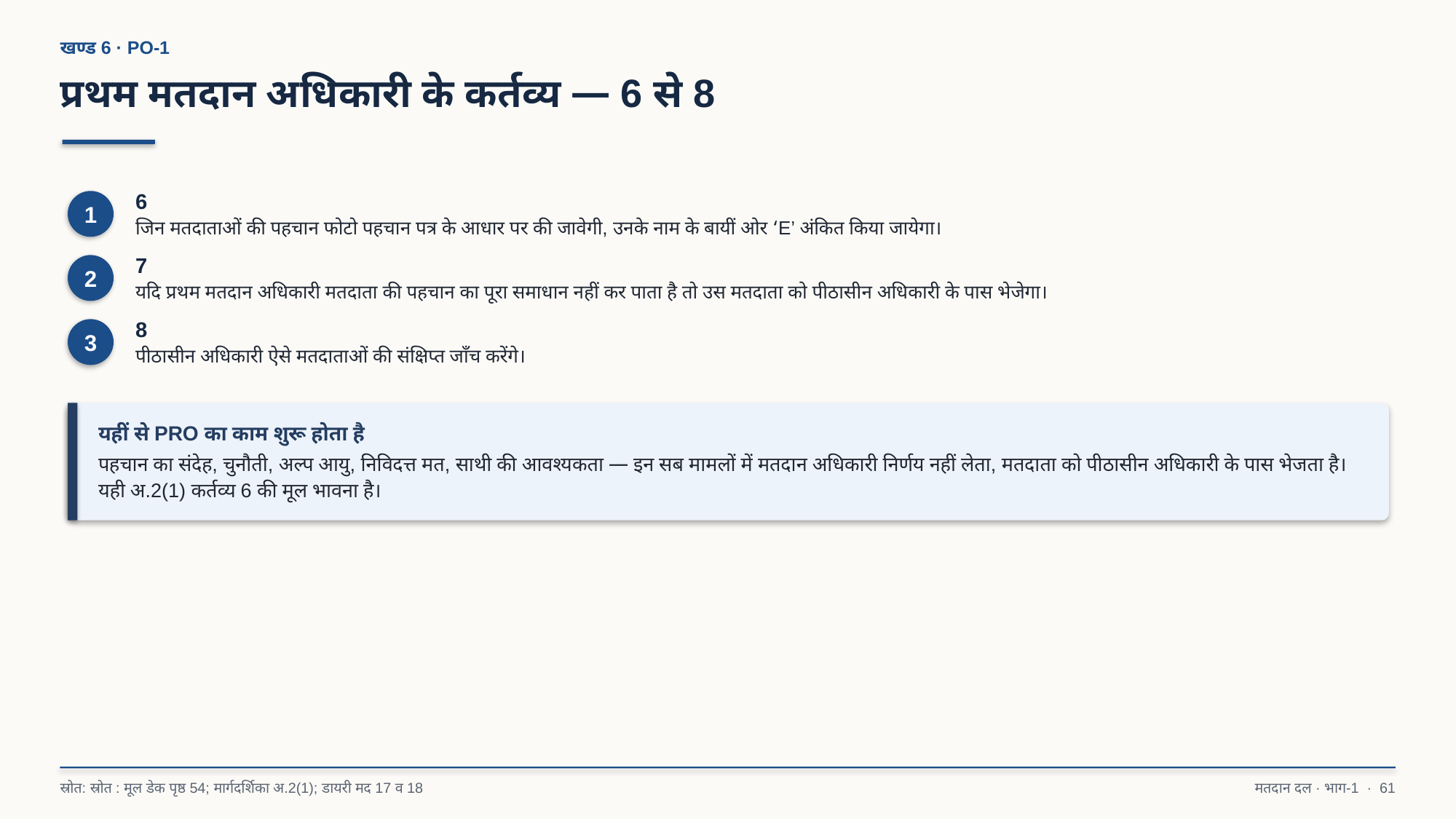

खण्ड 6 · PO-1
प्रथम मतदान अधिकारी के कर्तव्य — 6 से 8

6
जिन मतदाताओं की पहचान फोटो पहचान पत्र के आधार पर की जावेगी, उनके नाम के बायीं ओर ‘E’ अंकित किया जायेगा।
1
7
यदि प्रथम मतदान अधिकारी मतदाता की पहचान का पूरा समाधान नहीं कर पाता है तो उस मतदाता को पीठासीन अधिकारी के पास भेजेगा।
2
8
पीठासीन अधिकारी ऐसे मतदाताओं की संक्षिप्त जाँच करेंगे।
3

यहीं से PRO का काम शुरू होता है
पहचान का संदेह, चुनौती, अल्प आयु, निविदत्त मत, साथी की आवश्यकता — इन सब मामलों में मतदान अधिकारी निर्णय नहीं लेता, मतदाता को पीठासीन अधिकारी के पास भेजता है। यही अ.2(1) कर्तव्य 6 की मूल भावना है।

स्रोत: स्रोत : मूल डेक पृष्ठ 54; मार्गदर्शिका अ.2(1); डायरी मद 17 व 18
मतदान दल · भाग-1  ·  61